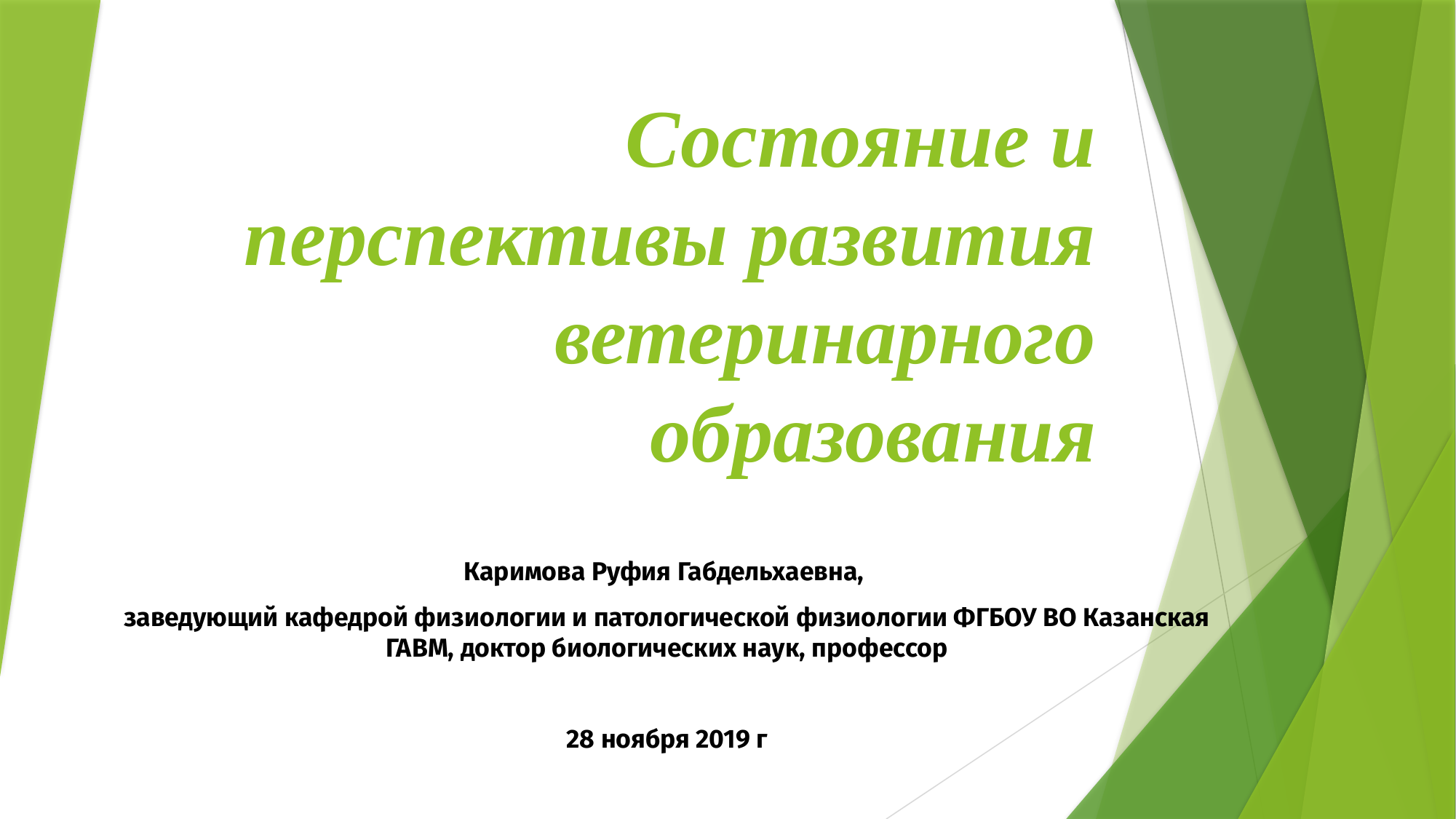

# Состояние и перспективы развития ветеринарного образования
Каримова Руфия Габдельхаевна,
заведующий кафедрой физиологии и патологической физиологии ФГБОУ ВО Казанская ГАВМ, доктор биологических наук, профессор

28 ноября 2019 г